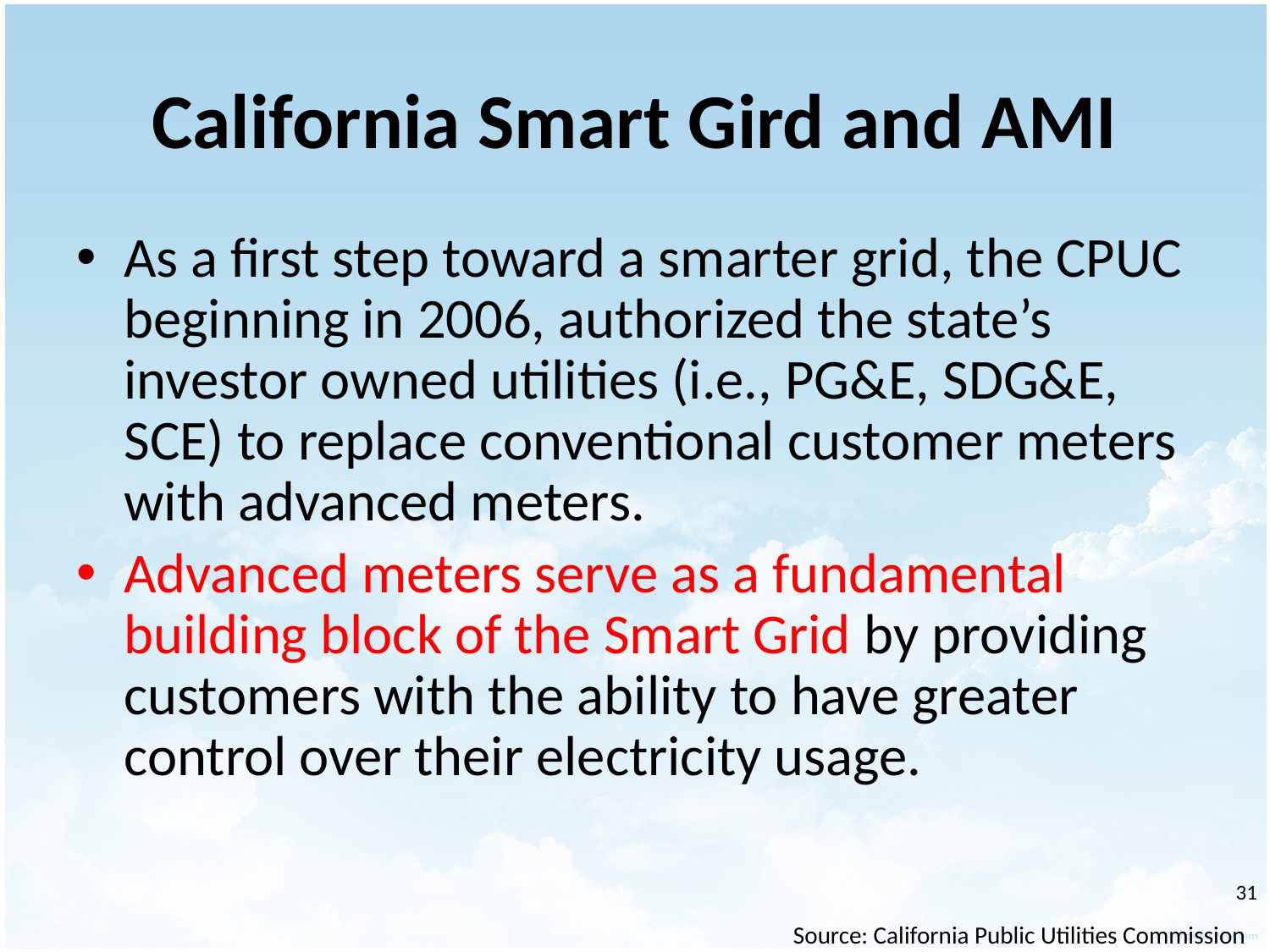

# California Smart Gird and AMI
As a first step toward a smarter grid, the CPUC beginning in 2006, authorized the state’s investor owned utilities (i.e., PG&E, SDG&E, SCE) to replace conventional customer meters with advanced meters.
Advanced meters serve as a fundamental building block of the Smart Grid by providing customers with the ability to have greater control over their electricity usage.
31
Source: California Public Utilities Commission